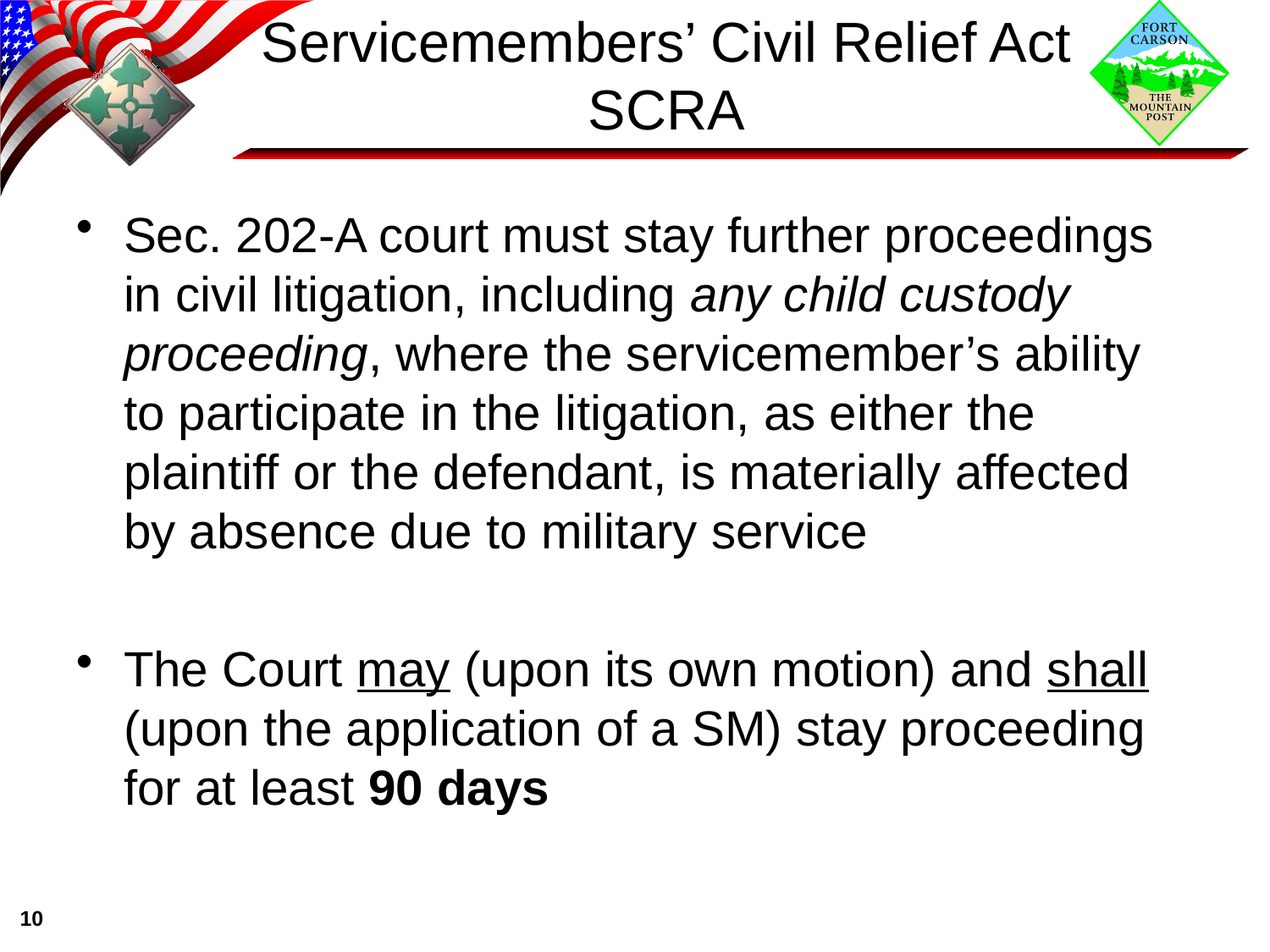

# Servicemembers’ Civil Relief Act SCRA
Sec. 202-A court must stay further proceedings in civil litigation, including any child custody proceeding, where the servicemember’s ability to participate in the litigation, as either the plaintiff or the defendant, is materially affected by absence due to military service

The Court may (upon its own motion) and shall (upon the application of a SM) stay proceeding for at least 90 days